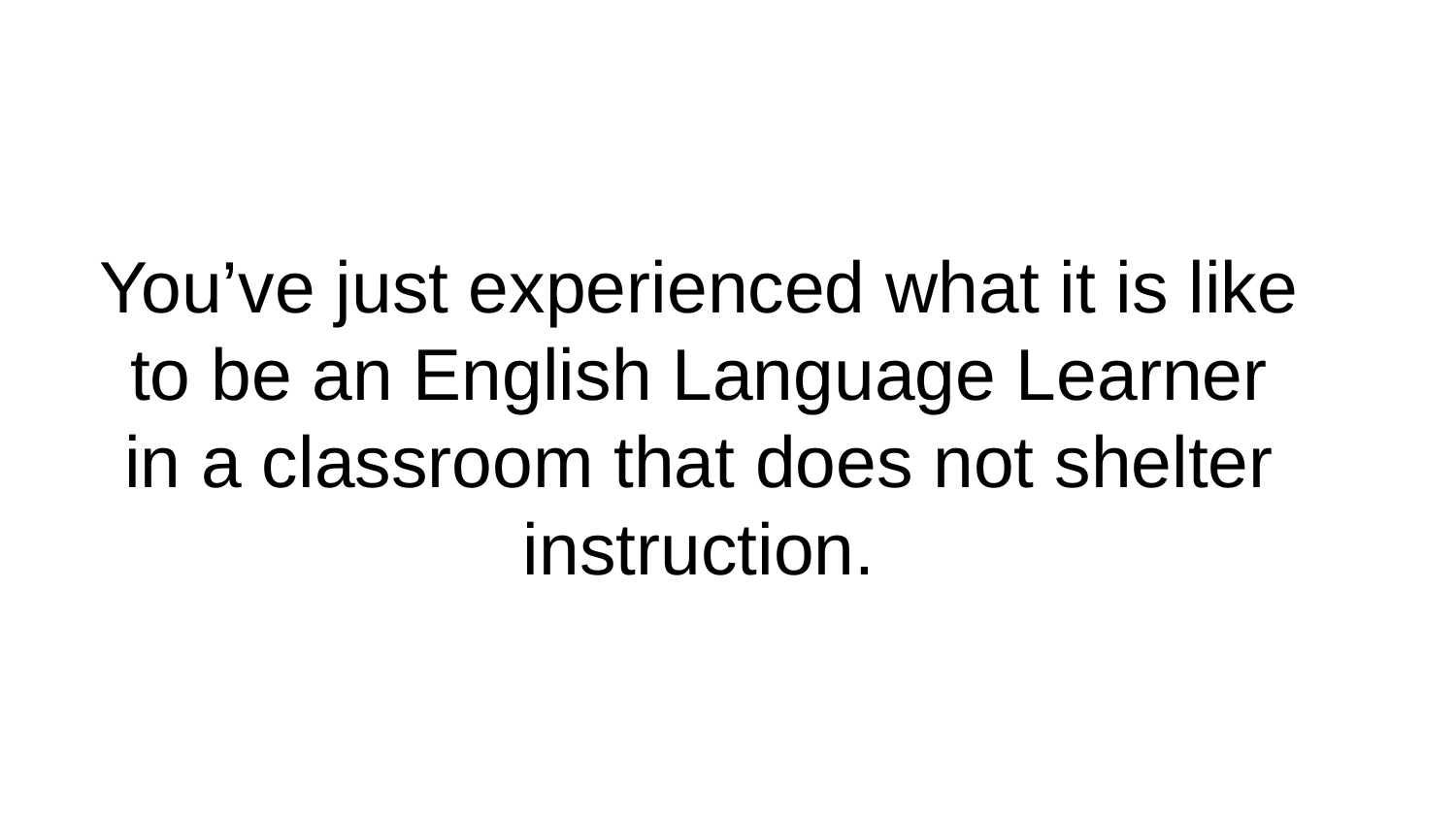

You’ve just experienced what it is like to be an English Language Learner in a classroom that does not shelter instruction.